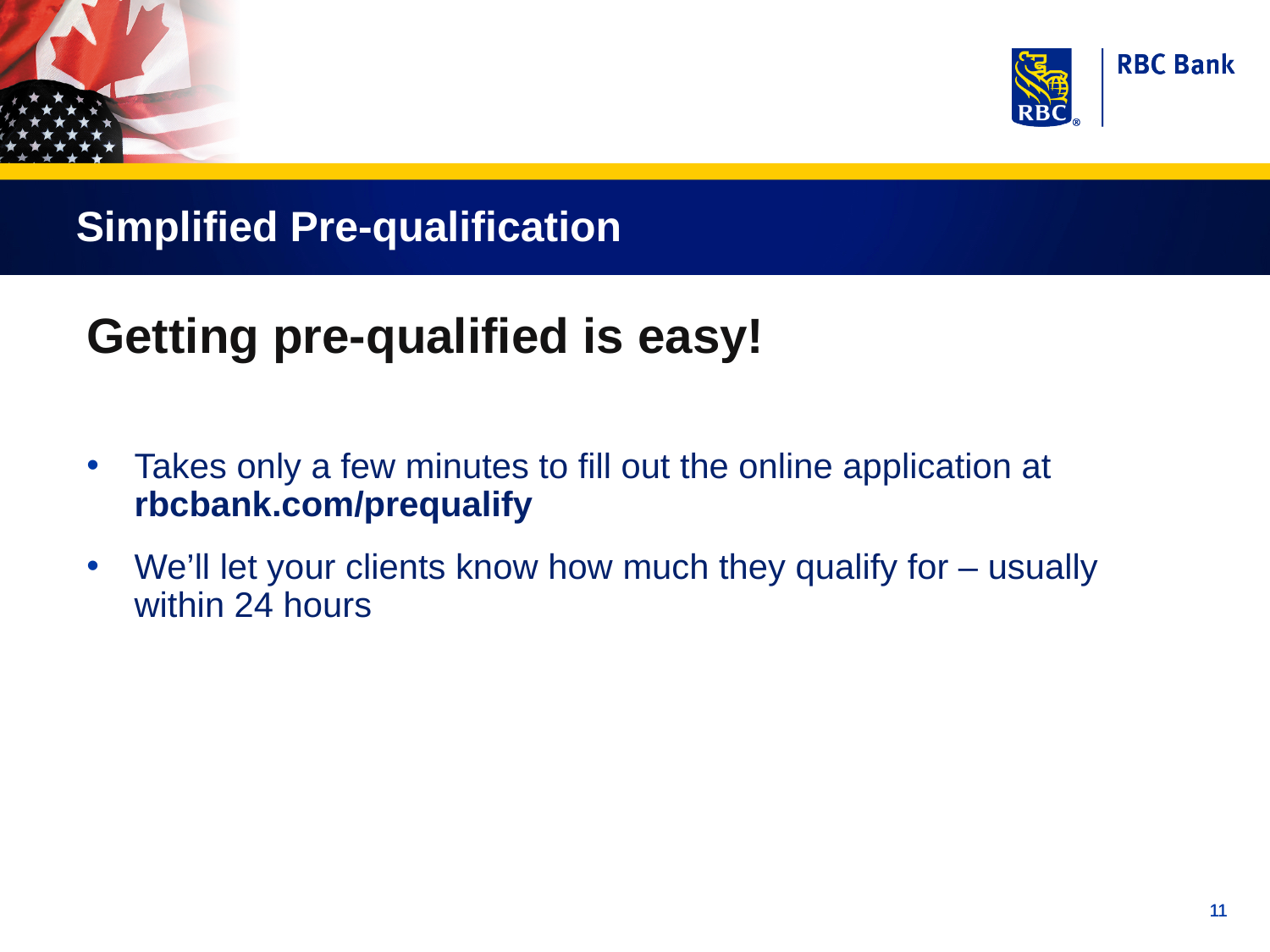

Simplified Pre-qualification
Getting pre-qualified is easy!
Takes only a few minutes to fill out the online application at rbcbank.com/prequalify
We’ll let your clients know how much they qualify for – usually within 24 hours